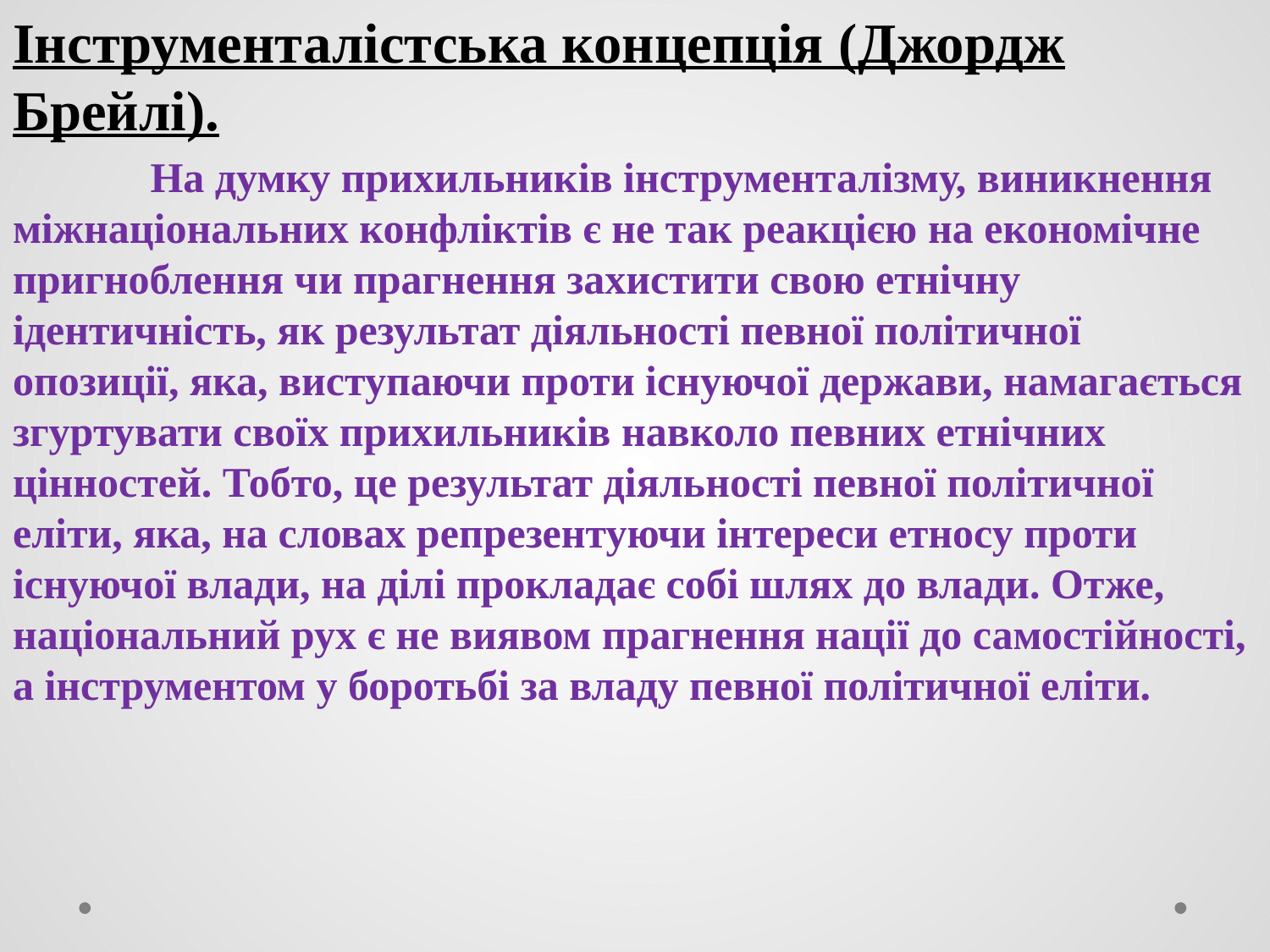

Інструменталістська концепція (Джордж Брейлі).
	 На думку прихильників інструменталізму, виникнення міжнаціональних конфліктів є не так реакцією на економічне пригноблення чи прагнення захистити свою етнічну ідентичність, як результат діяльності певної політичної опозиції, яка, виступаючи проти існуючої держави, намагається згуртувати своїх прихильників навколо певних етнічних цінностей. Тобто, це результат діяльності певної політичної еліти, яка, на словах репрезентуючи інтереси етносу проти існуючої влади, на ділі прокладає собі шлях до влади. Отже, національний рух є не виявом прагнення нації до самостійності, а інструментом у боротьбі за владу певної політичної еліти.